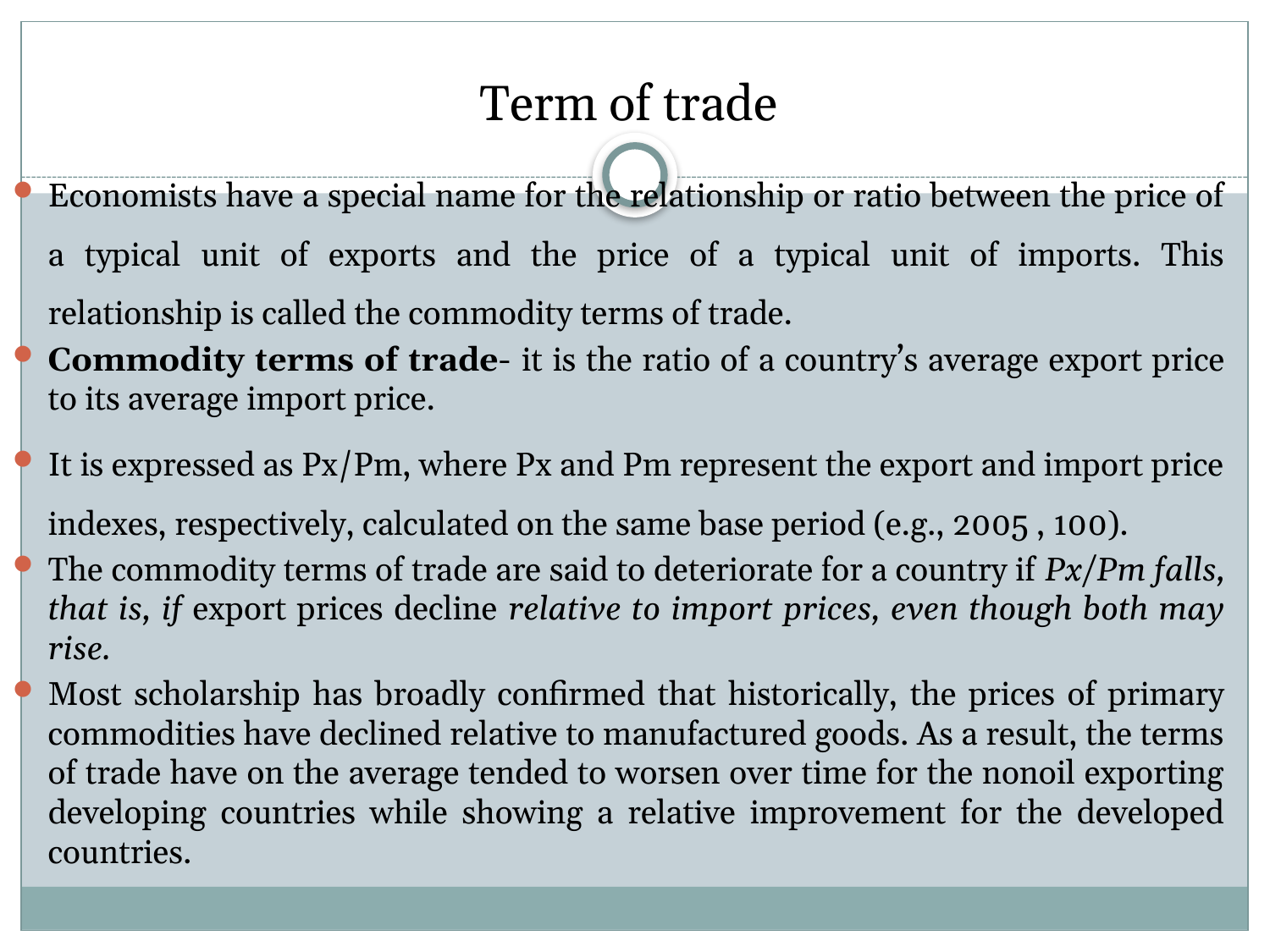

# Term of trade
Economists have a special name for the relationship or ratio between the price of a typical unit of exports and the price of a typical unit of imports. This relationship is called the commodity terms of trade.
Commodity terms of trade- it is the ratio of a country’s average export price to its average import price.
It is expressed as Px/Pm, where Px and Pm represent the export and import price indexes, respectively, calculated on the same base period (e.g., 2005 , 100).
The commodity terms of trade are said to deteriorate for a country if Px/Pm falls, that is, if export prices decline relative to import prices, even though both may rise.
Most scholarship has broadly confirmed that historically, the prices of primary commodities have declined relative to manufactured goods. As a result, the terms of trade have on the average tended to worsen over time for the nonoil exporting developing countries while showing a relative improvement for the developed countries.